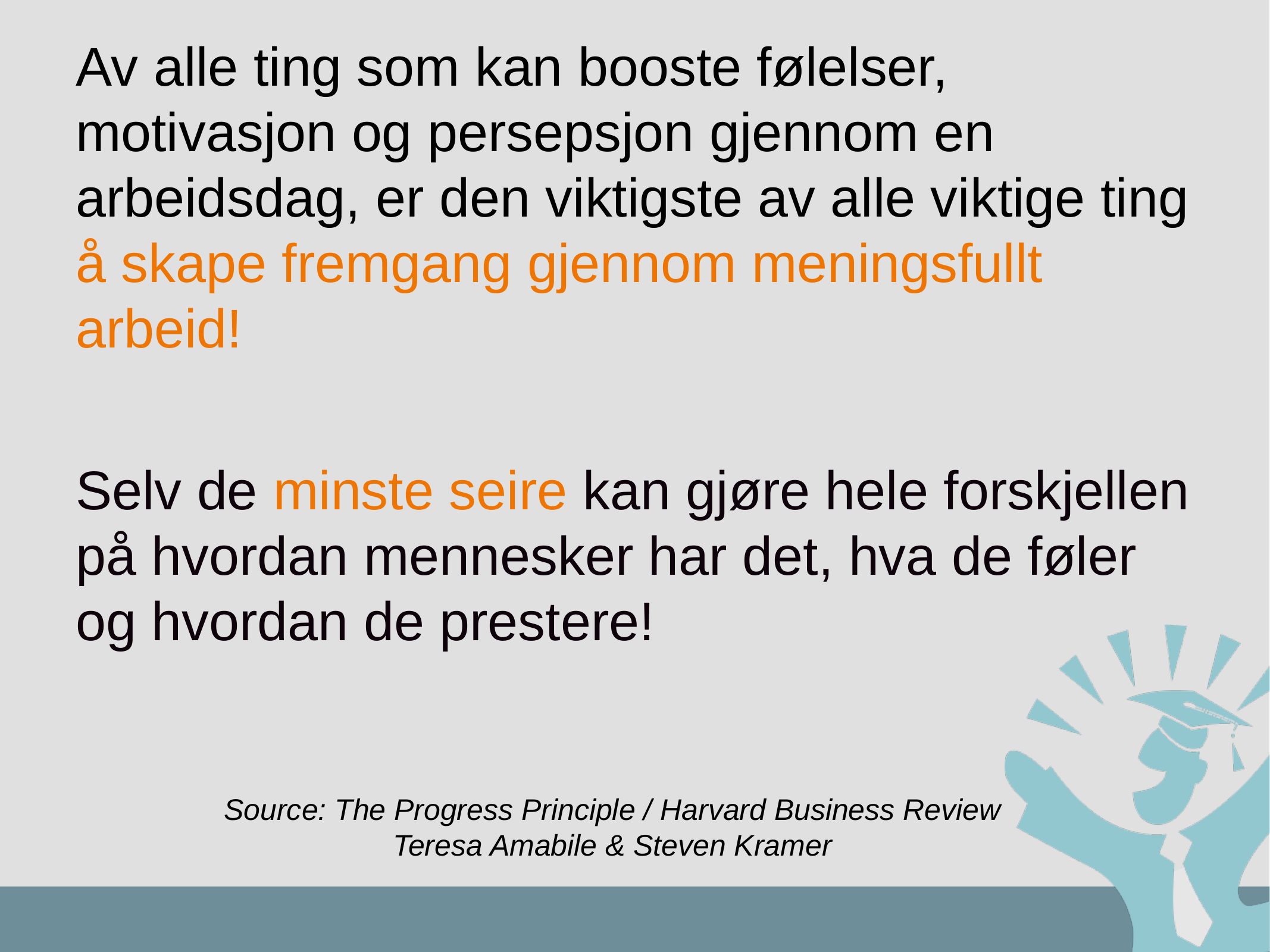

Av alle ting som kan booste følelser, motivasjon og persepsjon gjennom en arbeidsdag, er den viktigste av alle viktige ting å skape fremgang gjennom meningsfullt arbeid!
Selv de minste seire kan gjøre hele forskjellen på hvordan mennesker har det, hva de føler og hvordan de prestere!
Source: The Progress Principle / Harvard Business Review
Teresa Amabile & Steven Kramer